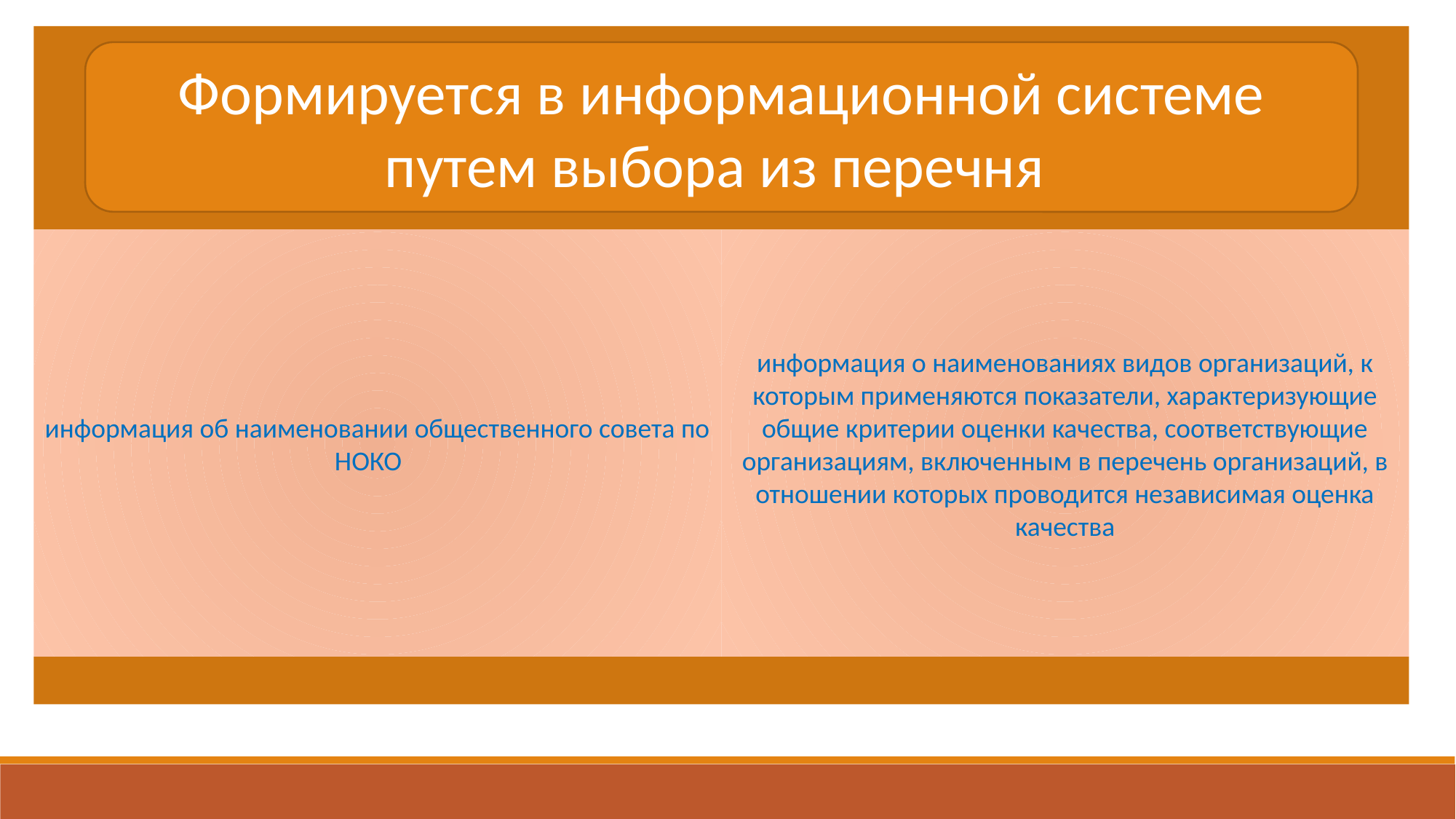

информация об наименовании общественного совета по НОКО
информация о наименованиях видов организаций, к которым применяются показатели, характеризующие общие критерии оценки качества, соответствующие организациям, включенным в перечень организаций, в отношении которых проводится независимая оценка качества
Формируется в информационной системе путем выбора из перечня